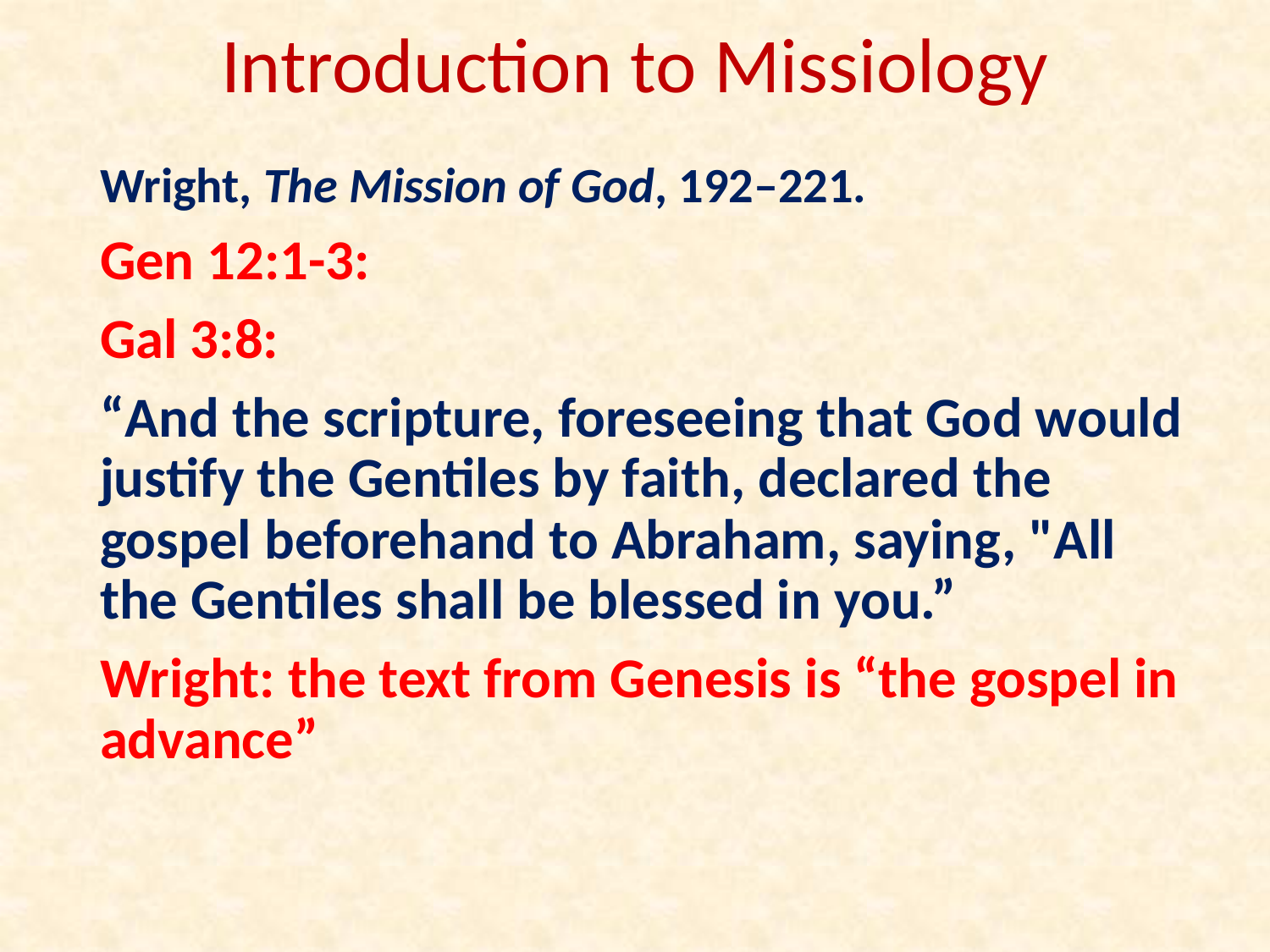

# Introduction to Missiology
Wright, The Mission of God, 192–221.
Gen 12:1-3:
Gal 3:8:
“And the scripture, foreseeing that God would justify the Gentiles by faith, declared the gospel beforehand to Abraham, saying, "All the Gentiles shall be blessed in you.”
Wright: the text from Genesis is “the gospel in advance”